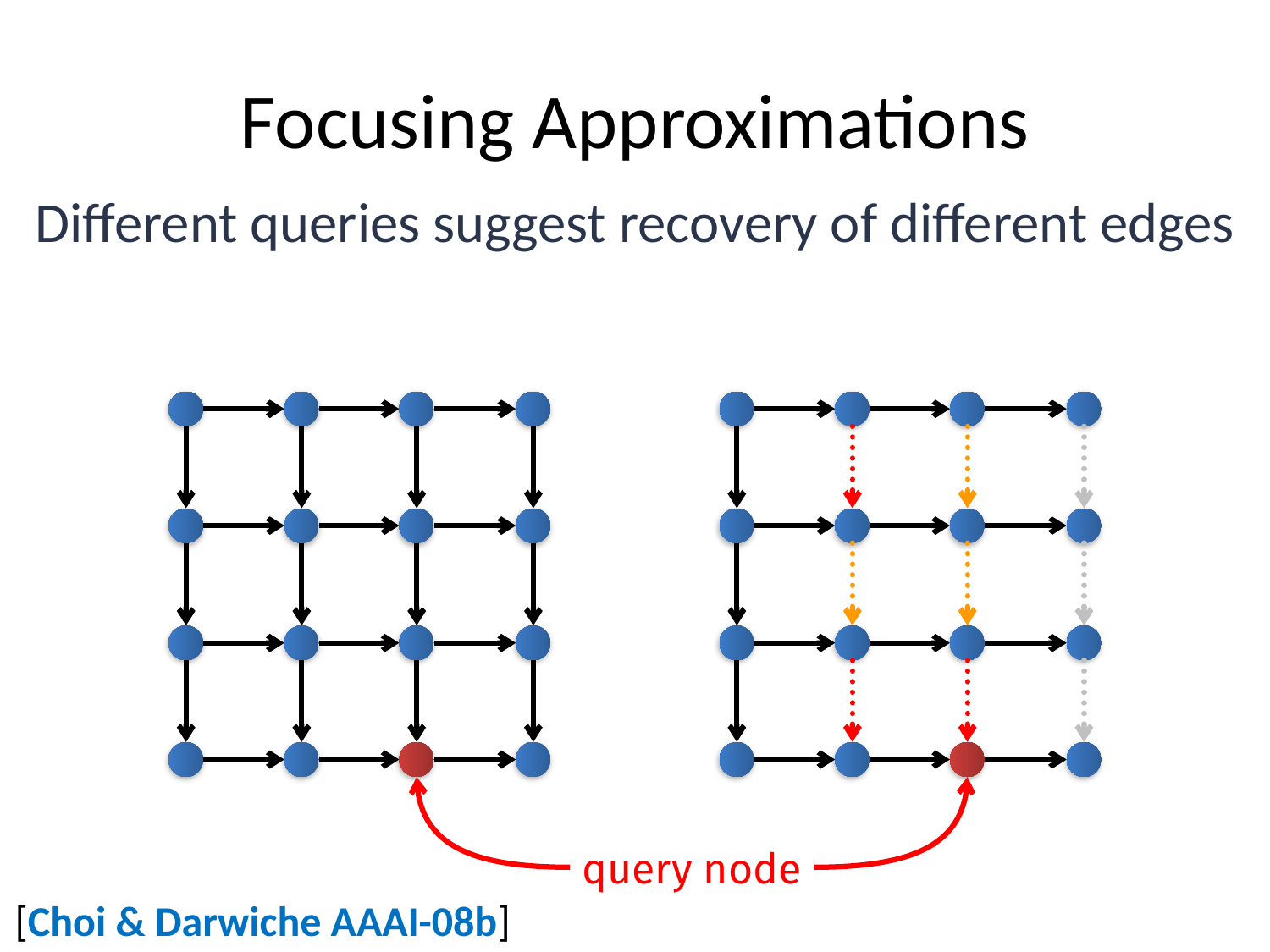

# Focusing Approximations
Different queries suggest recovery of different edges

query node
[Choi & Darwiche AAAI-08b]